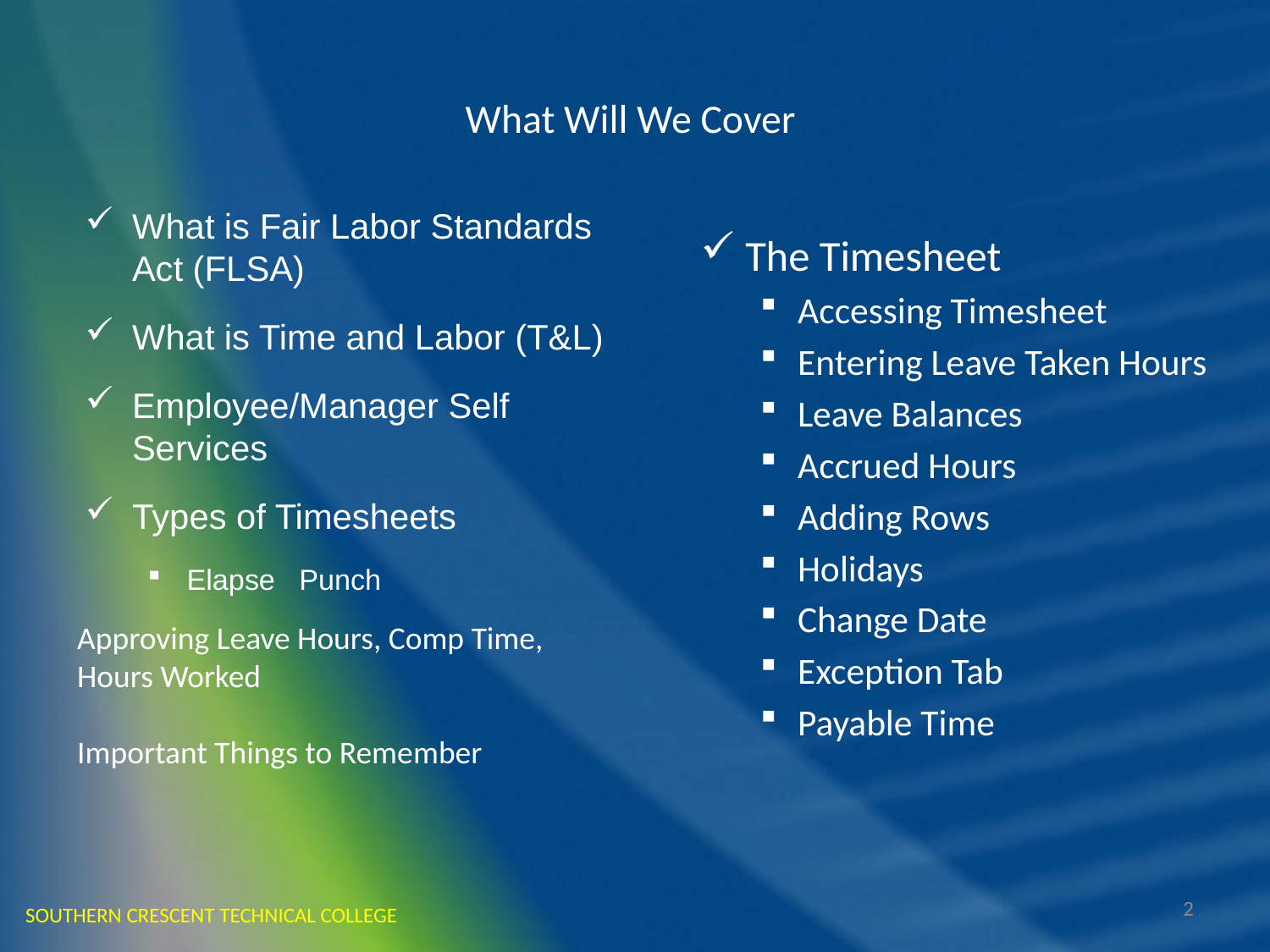

# What Will We Cover
What is Fair Labor Standards Act (FLSA)
What is Time and Labor (T&L)
Employee/Manager Self Services
Types of Timesheets
Elapse   Punch

The Timesheet
Accessing Timesheet
Entering Leave Taken Hours
Leave Balances
Accrued Hours
Adding Rows
Holidays
Change Date
Exception Tab
Payable Time
Approving Leave Hours, Comp Time,
Hours Worked

Important Things to Remember
2
SOUTHERN CRESCENT TECHNICAL COLLEGE